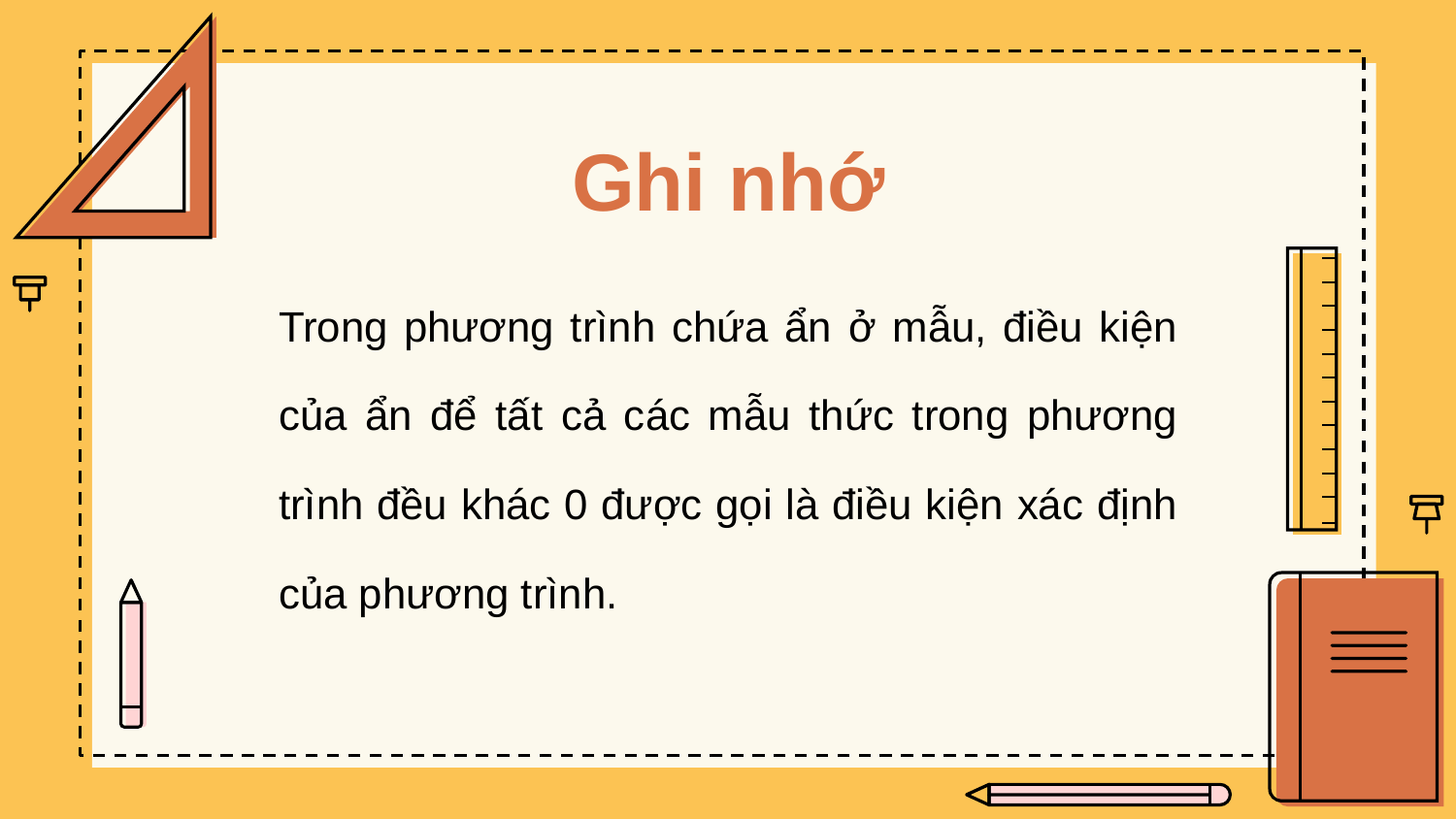

# Ghi nhớ

Trong phương trình chứa ẩn ở mẫu, điều kiện của ẩn để tất cả các mẫu thức trong phương trình đều khác 0 được gọi là điều kiện xác định của phương trình.